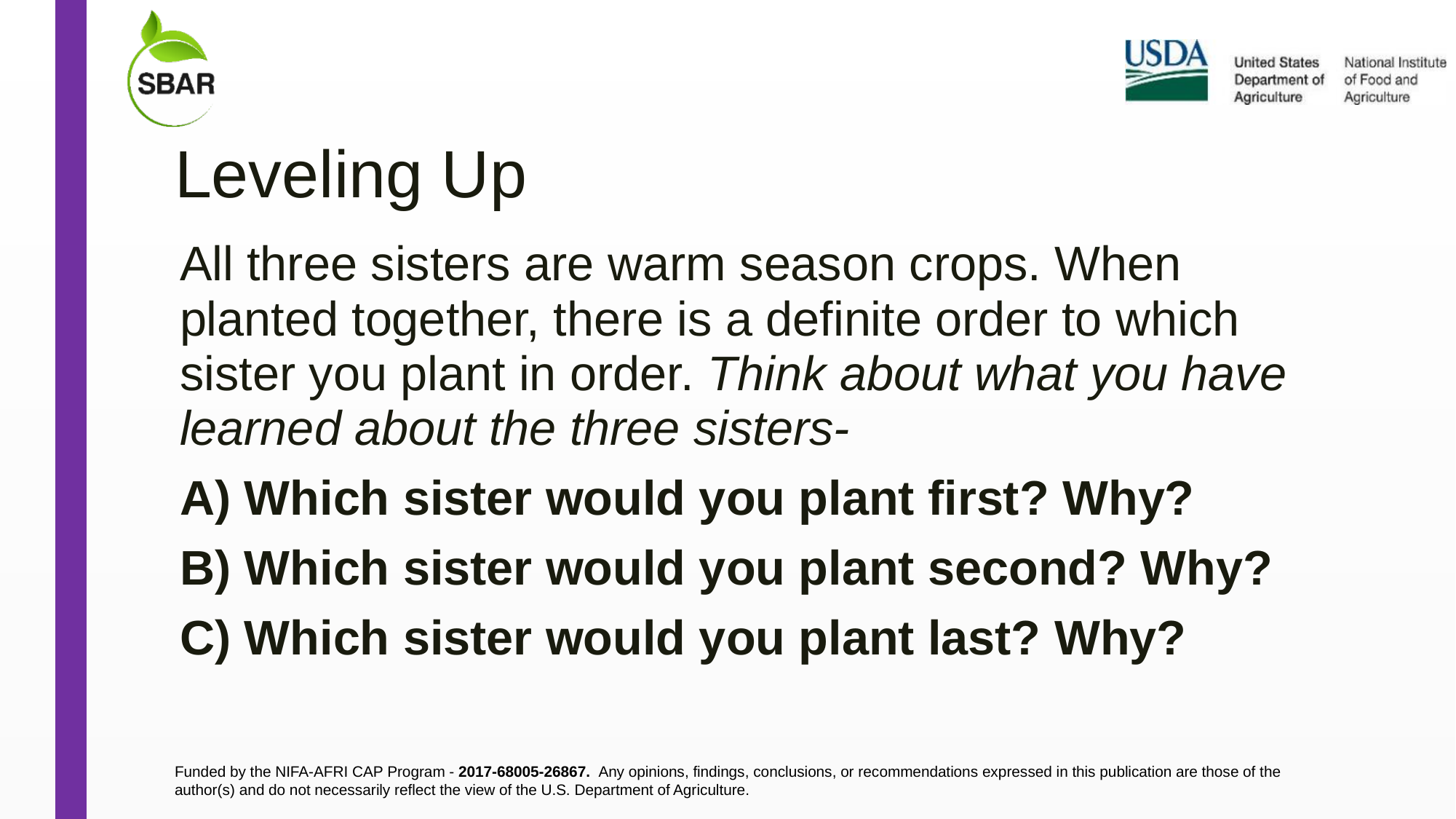

# Leveling Up
All three sisters are warm season crops. When planted together, there is a definite order to which sister you plant in order. Think about what you have learned about the three sisters-
A) Which sister would you plant first? Why?
B) Which sister would you plant second? Why?
C) Which sister would you plant last? Why?